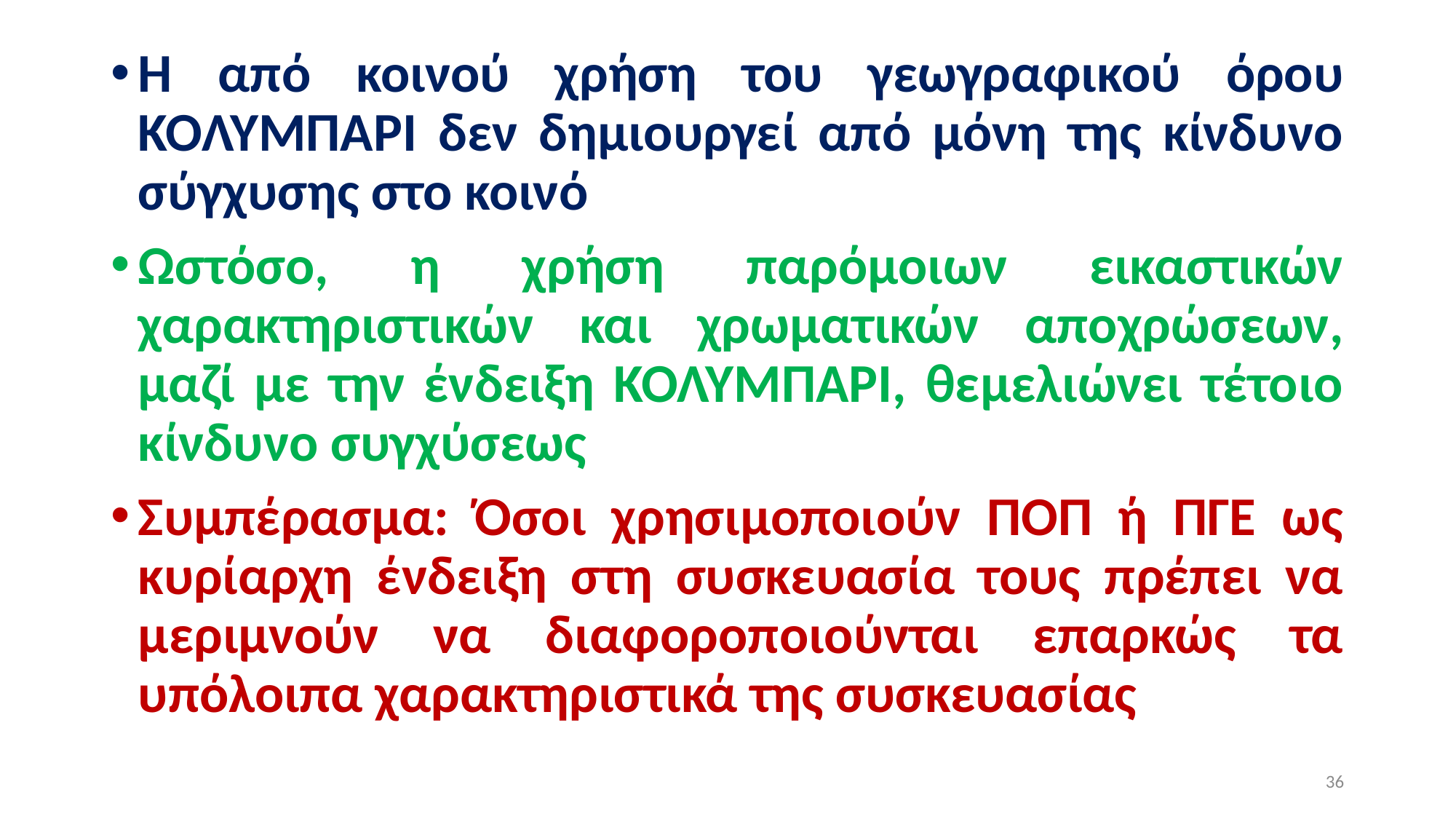

Η από κοινού χρήση του γεωγραφικού όρου ΚΟΛΥΜΠΑΡΙ δεν δημιουργεί από μόνη της κίνδυνο σύγχυσης στο κοινό
Ωστόσο, η χρήση παρόμοιων εικαστικών χαρακτηριστικών και χρωματικών αποχρώσεων, μαζί με την ένδειξη ΚΟΛΥΜΠΑΡΙ, θεμελιώνει τέτοιο κίνδυνο συγχύσεως
Συμπέρασμα: Όσοι χρησιμοποιούν ΠΟΠ ή ΠΓΕ ως κυρίαρχη ένδειξη στη συσκευασία τους πρέπει να μεριμνούν να διαφοροποιούνται επαρκώς τα υπόλοιπα χαρακτηριστικά της συσκευασίας
36